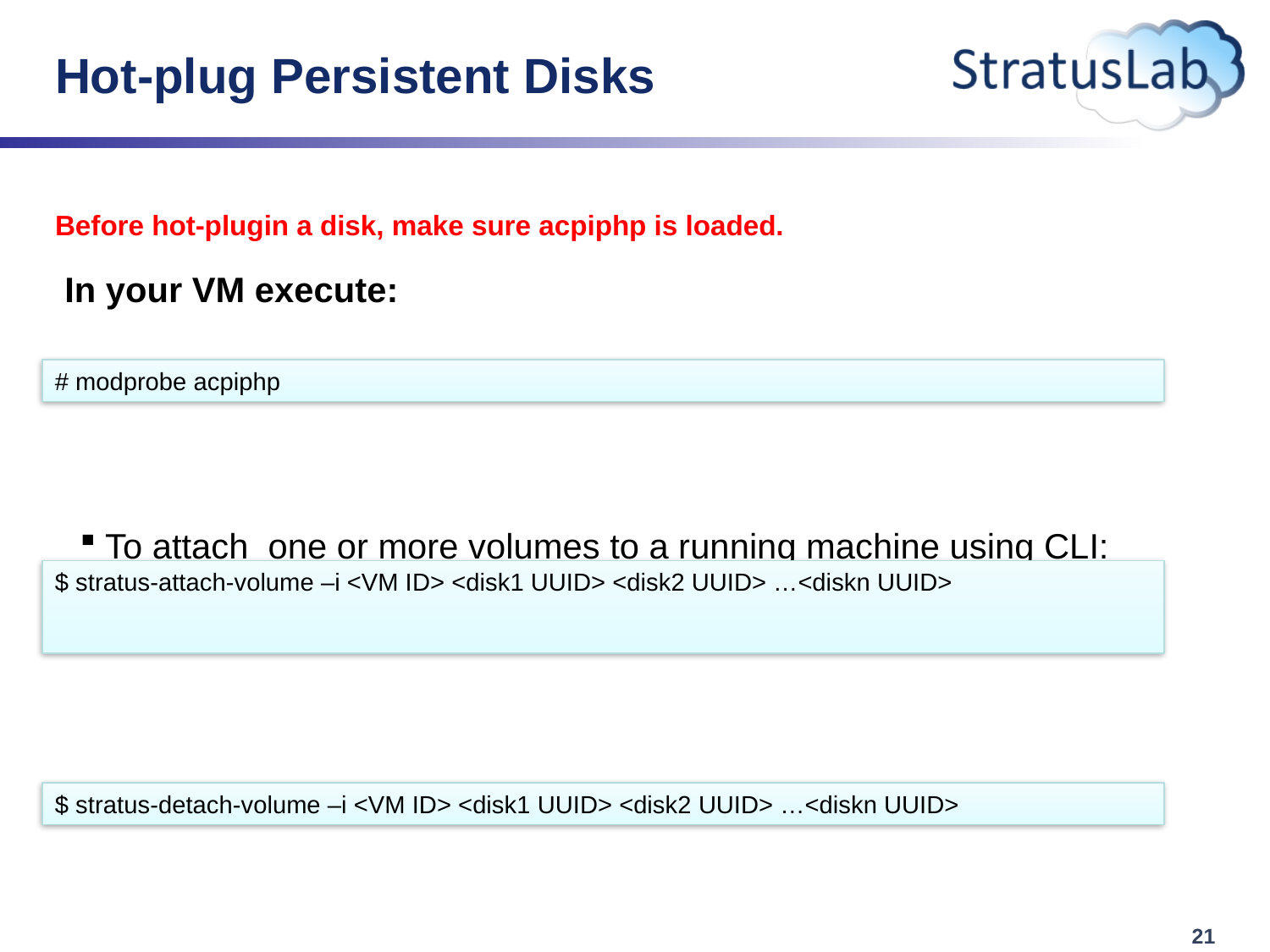

# Hot-plug Persistent Disks
Before hot-plugin a disk, make sure acpiphp is loaded.
 In your VM execute:

To attach  one or more volumes to a running machine using CLI:

To detach one or more volumes from a running machine using CLI:

# modprobe acpiphp
$ stratus-attach-volume –i <VM ID> <disk1 UUID> <disk2 UUID> …<diskn UUID>

$ stratus-detach-volume –i <VM ID> <disk1 UUID> <disk2 UUID> …<diskn UUID>